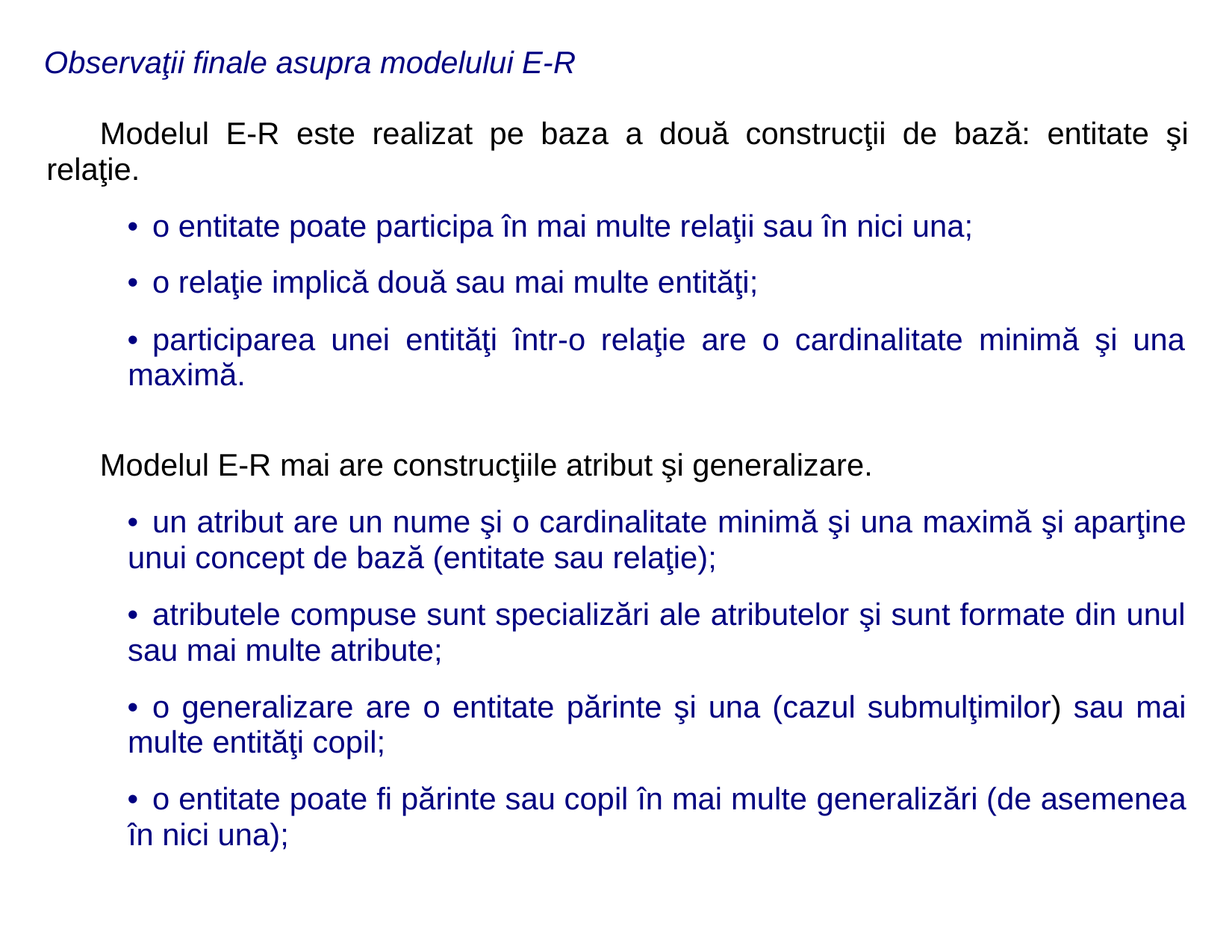

Observaţii finale asupra modelului E-R
Modelul E-R este realizat pe baza a două construcţii de bază: entitate şi
relaţie.
• o entitate poate participa în mai multe relaţii sau în nici una;
• o relaţie implică două sau mai multe entităţi;
• participarea unei entităţi într-o relaţie are o cardinalitate minimă şi una
maximă.
Modelul E-R mai are construcţiile atribut şi generalizare.
• un atribut are un nume şi o cardinalitate minimă şi una maximă şi aparţine
unui concept de bază (entitate sau relaţie);
• atributele compuse sunt specializări ale atributelor şi sunt formate din unul
sau mai multe atribute;
• o generalizare are o entitate părinte şi una (cazul submulţimilor) sau mai
multe entităţi copil;
• o entitate poate fi părinte sau copil în mai multe generalizări (de asemenea
în nici una);